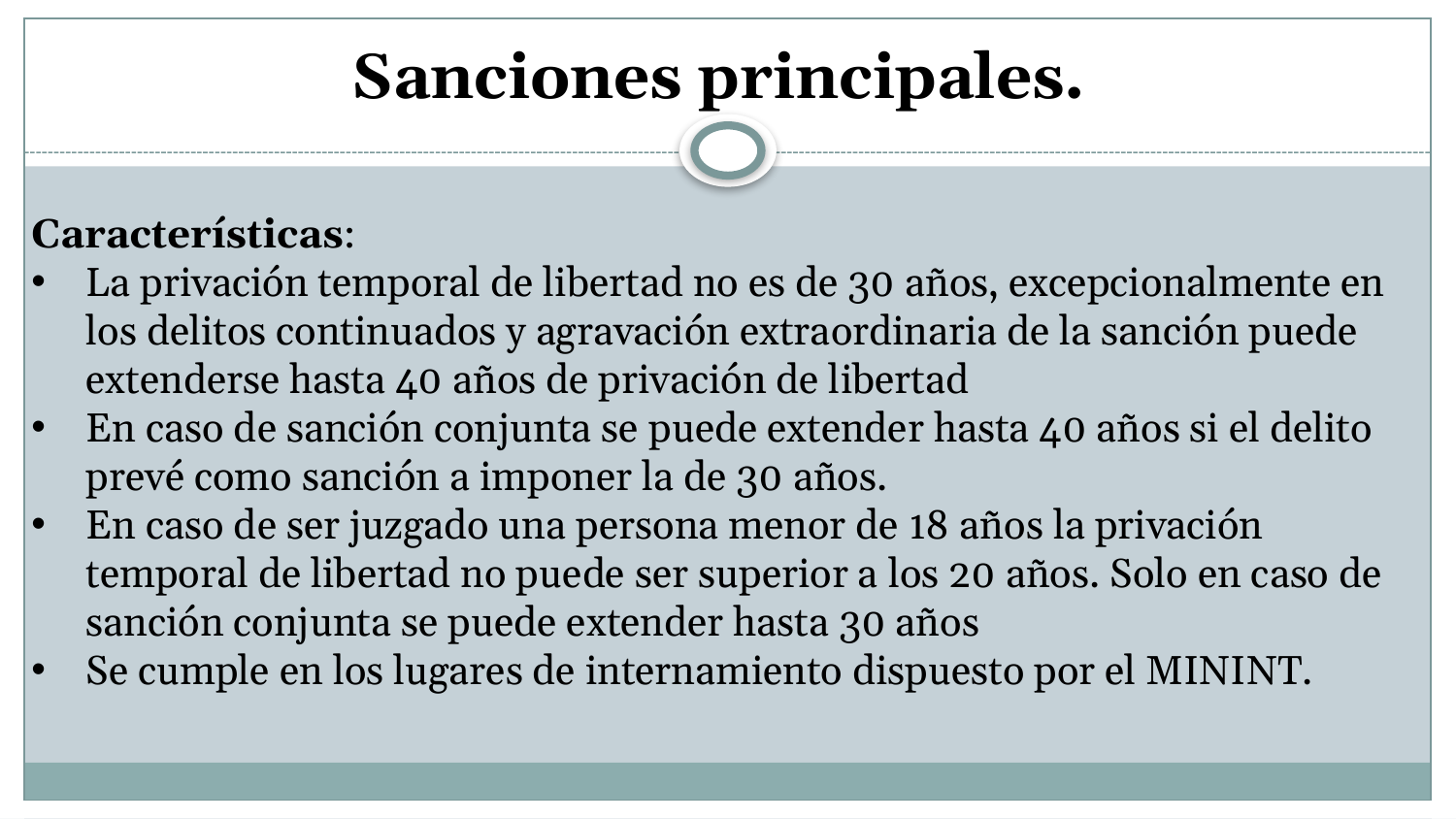

# Sanciones principales.

Características:
La privación temporal de libertad no es de 30 años, excepcionalmente en los delitos continuados y agravación extraordinaria de la sanción puede extenderse hasta 40 años de privación de libertad
En caso de sanción conjunta se puede extender hasta 40 años si el delito prevé como sanción a imponer la de 30 años.
En caso de ser juzgado una persona menor de 18 años la privación temporal de libertad no puede ser superior a los 20 años. Solo en caso de sanción conjunta se puede extender hasta 30 años
Se cumple en los lugares de internamiento dispuesto por el MININT.